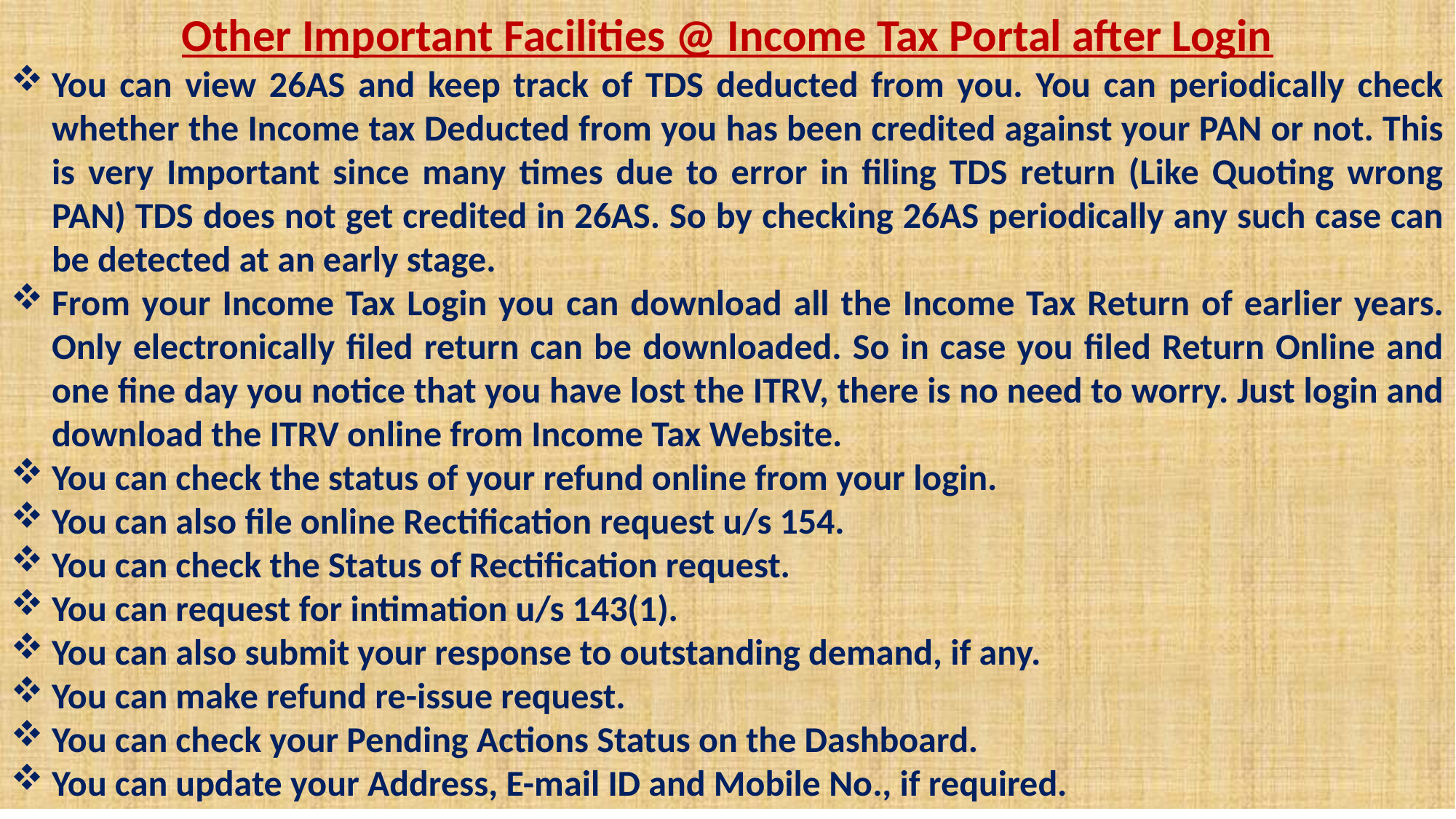

Other Important Facilities @ Income Tax Portal after Login
You can view 26AS and keep track of TDS deducted from you. You can periodically check whether the Income tax Deducted from you has been credited against your PAN or not. This is very Important since many times due to error in filing TDS return (Like Quoting wrong PAN) TDS does not get credited in 26AS. So by checking 26AS periodically any such case can be detected at an early stage.
From your Income Tax Login you can download all the Income Tax Return of earlier years. Only electronically filed return can be downloaded. So in case you filed Return Online and one fine day you notice that you have lost the ITRV, there is no need to worry. Just login and download the ITRV online from Income Tax Website.
You can check the status of your refund online from your login.
You can also file online Rectification request u/s 154.
You can check the Status of Rectification request.
You can request for intimation u/s 143(1).
You can also submit your response to outstanding demand, if any.
You can make refund re-issue request.
You can check your Pending Actions Status on the Dashboard.
You can update your Address, E-mail ID and Mobile No., if required.